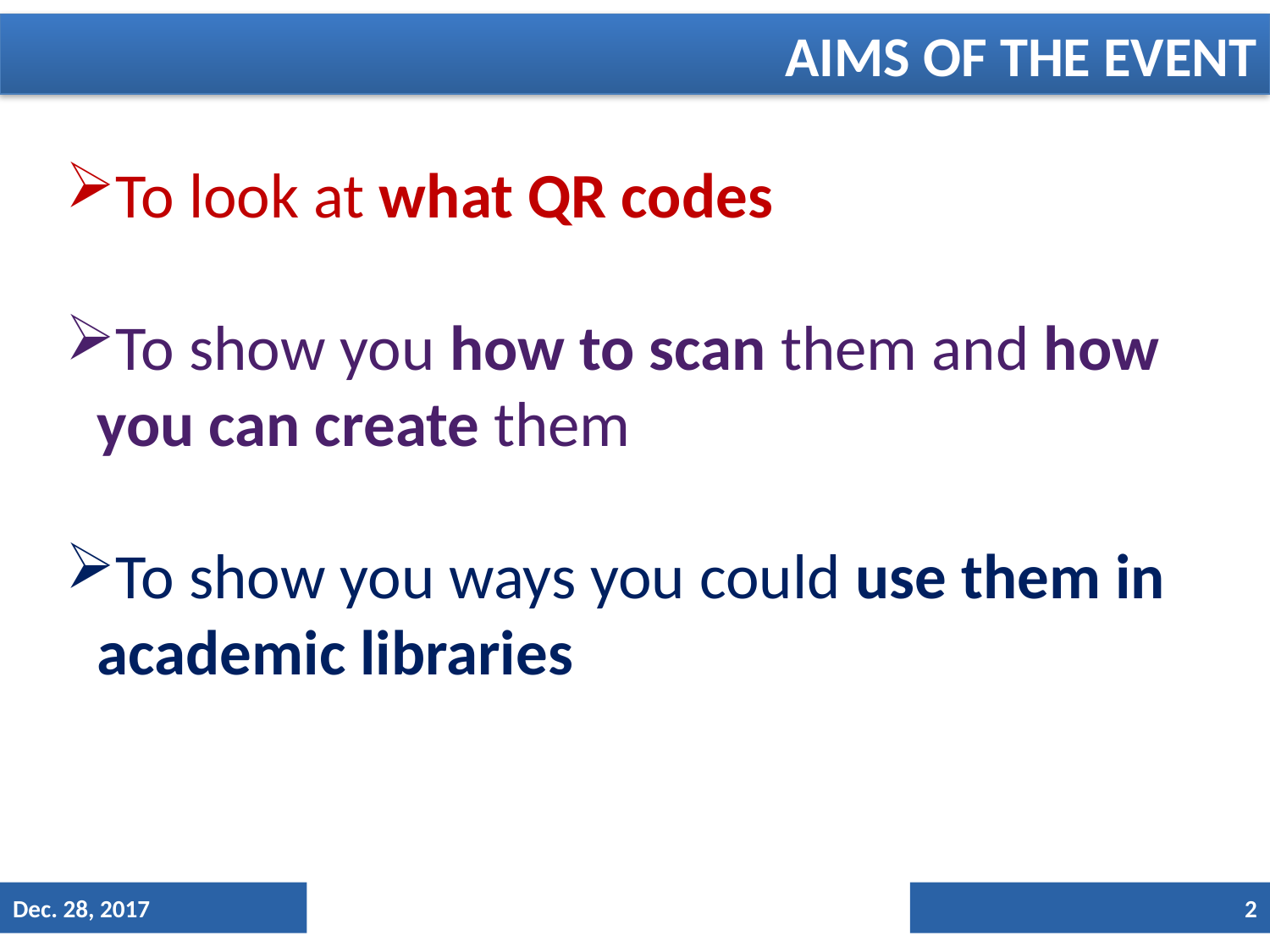

AIMS OF THE EVENT
To look at what QR codes

To show you how to scan them and how you can create them

To show you ways you could use them in academic libraries
Dec. 28, 2017
2